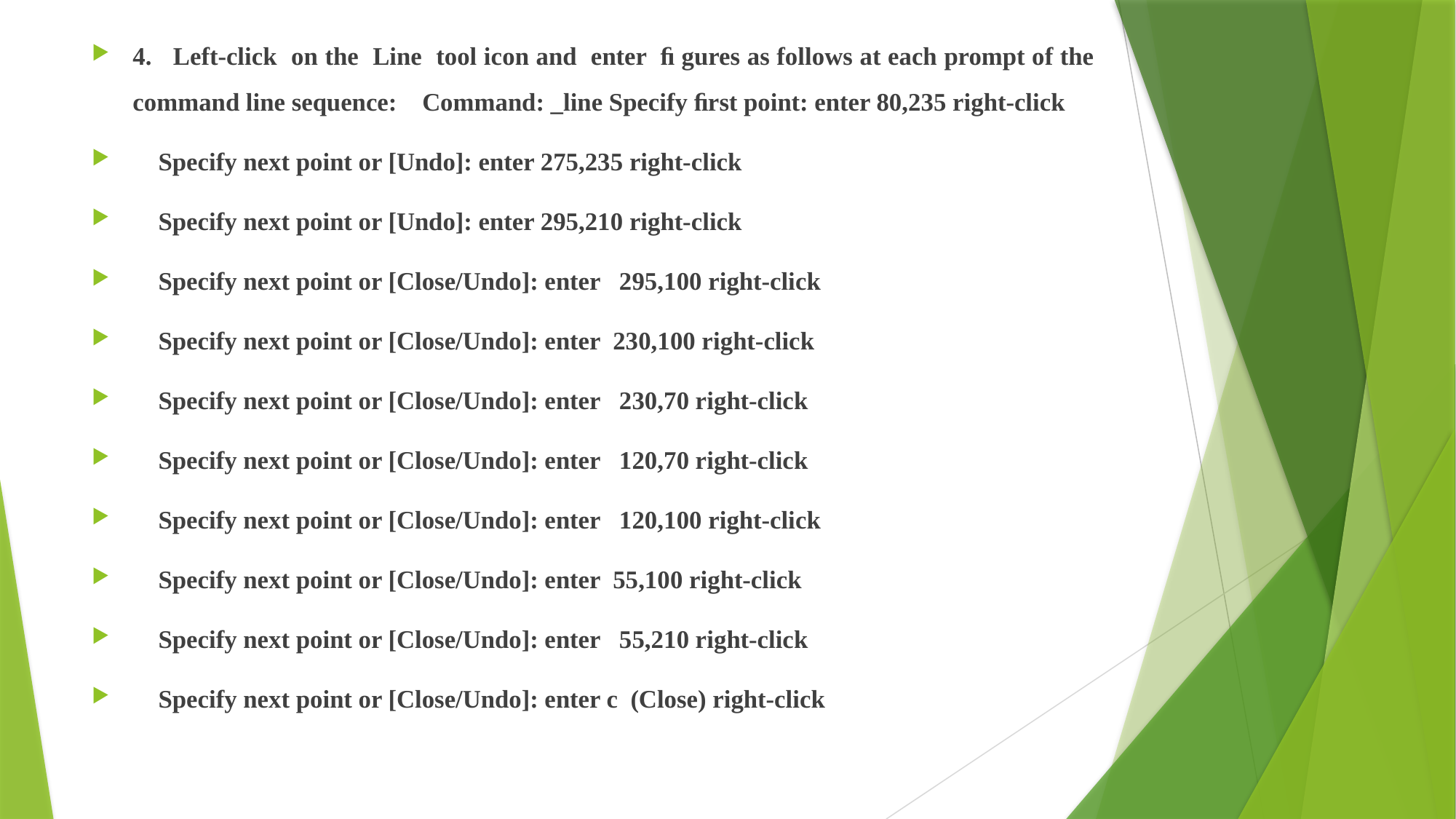

4.   Left-click  on the  Line  tool icon and  enter  ﬁ gures as follows at each prompt of the command line sequence:    Command: _line Specify ﬁrst point: enter 80,235 right-click
    Specify next point or [Undo]: enter 275,235 right-click
    Specify next point or [Undo]: enter 295,210 right-click
    Specify next point or [Close/Undo]: enter   295,100 right-click
    Specify next point or [Close/Undo]: enter  230,100 right-click
    Specify next point or [Close/Undo]: enter   230,70 right-click
    Specify next point or [Close/Undo]: enter   120,70 right-click
    Specify next point or [Close/Undo]: enter   120,100 right-click
    Specify next point or [Close/Undo]: enter  55,100 right-click
    Specify next point or [Close/Undo]: enter   55,210 right-click
    Specify next point or [Close/Undo]: enter c  (Close) right-click